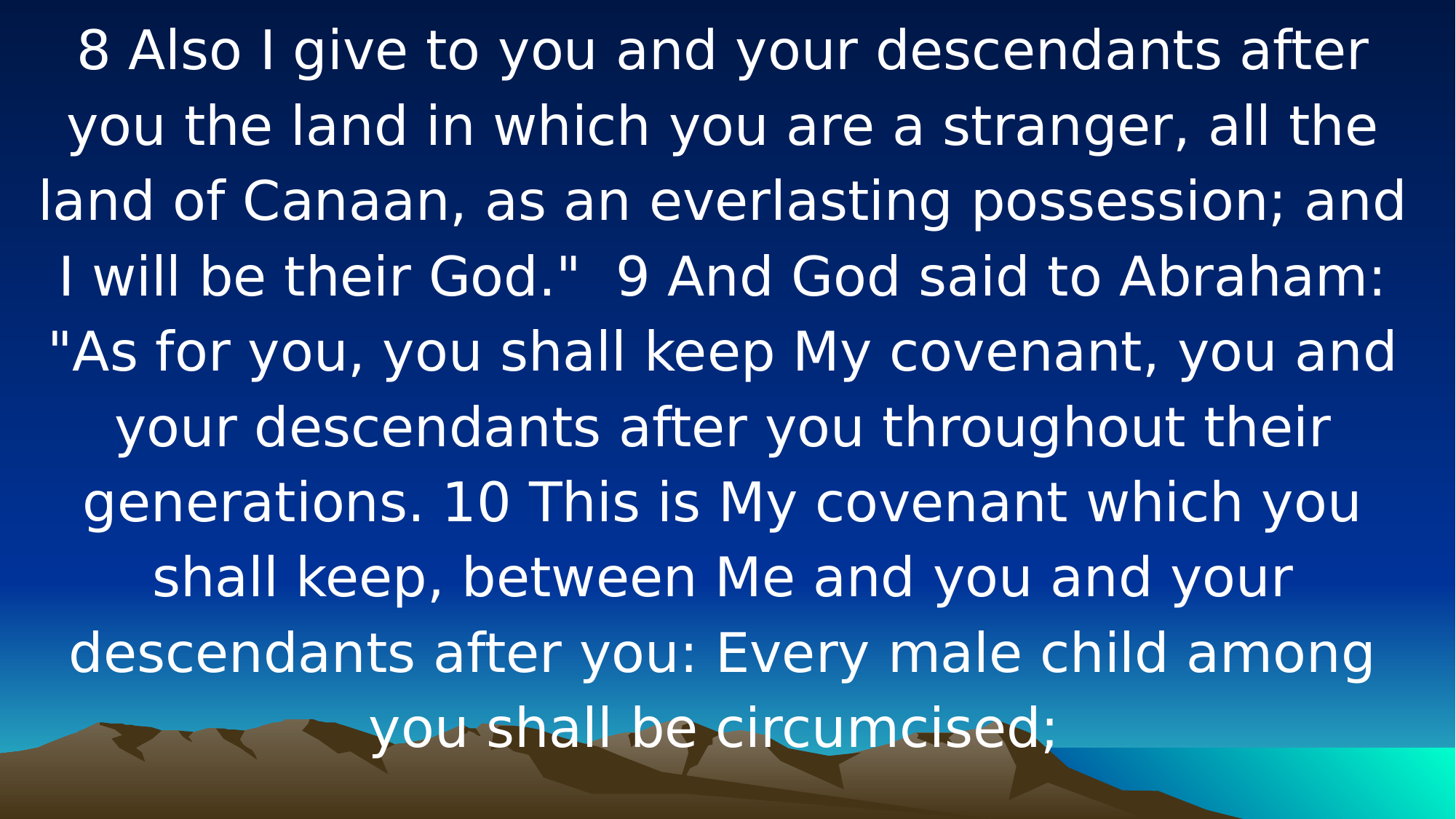

8 Also I give to you and your descendants after you the land in which you are a stranger, all the land of Canaan, as an everlasting possession; and I will be their God."  9 And God said to Abraham: "As for you, you shall keep My covenant, you and your descendants after you throughout their generations. 10 This is My covenant which you shall keep, between Me and you and your descendants after you: Every male child among you shall be circumcised;